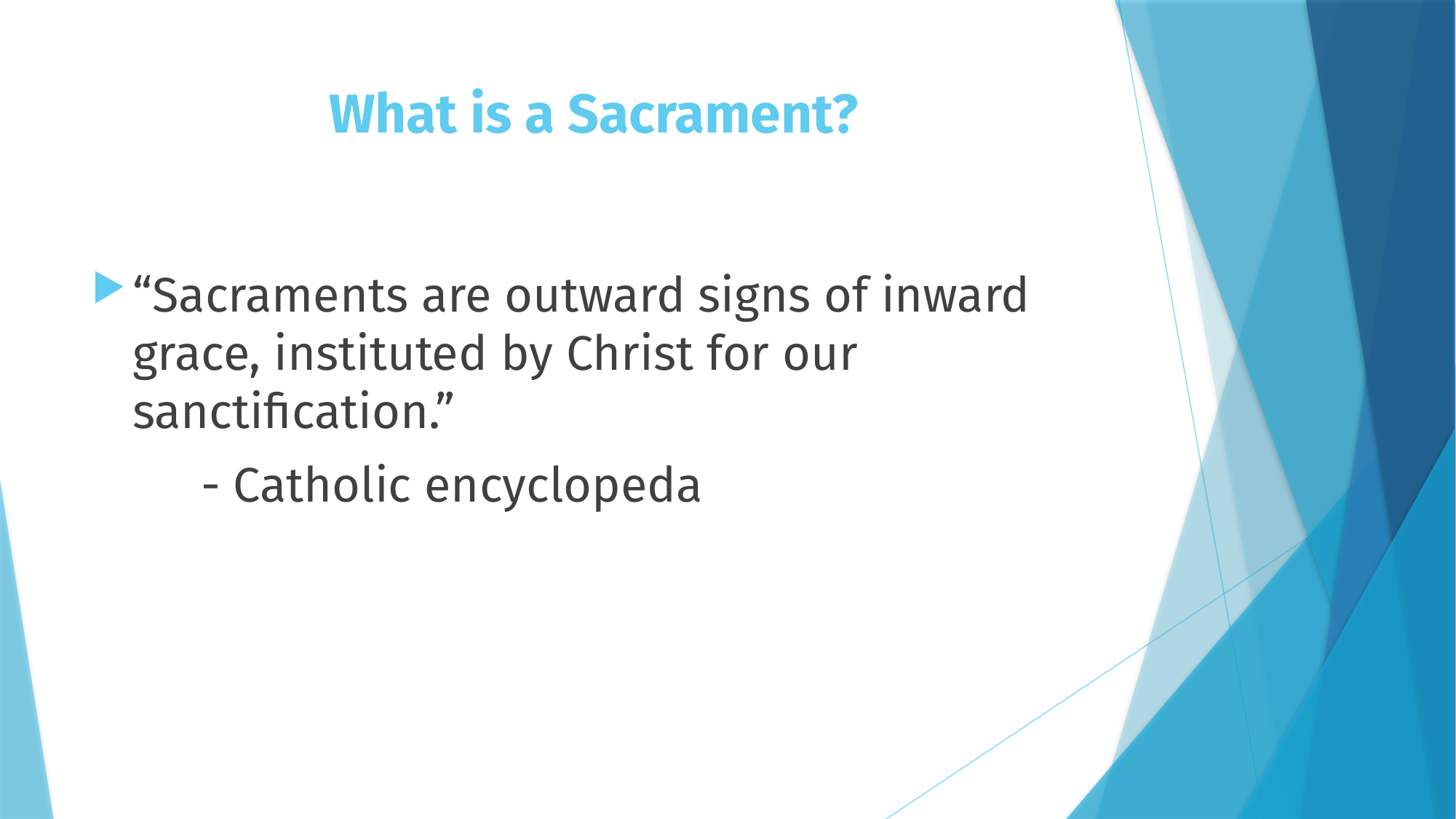

# What is a Sacrament?
“Sacraments are outward signs of inward grace, instituted by Christ for our sanctification.”
	- Catholic encyclopeda